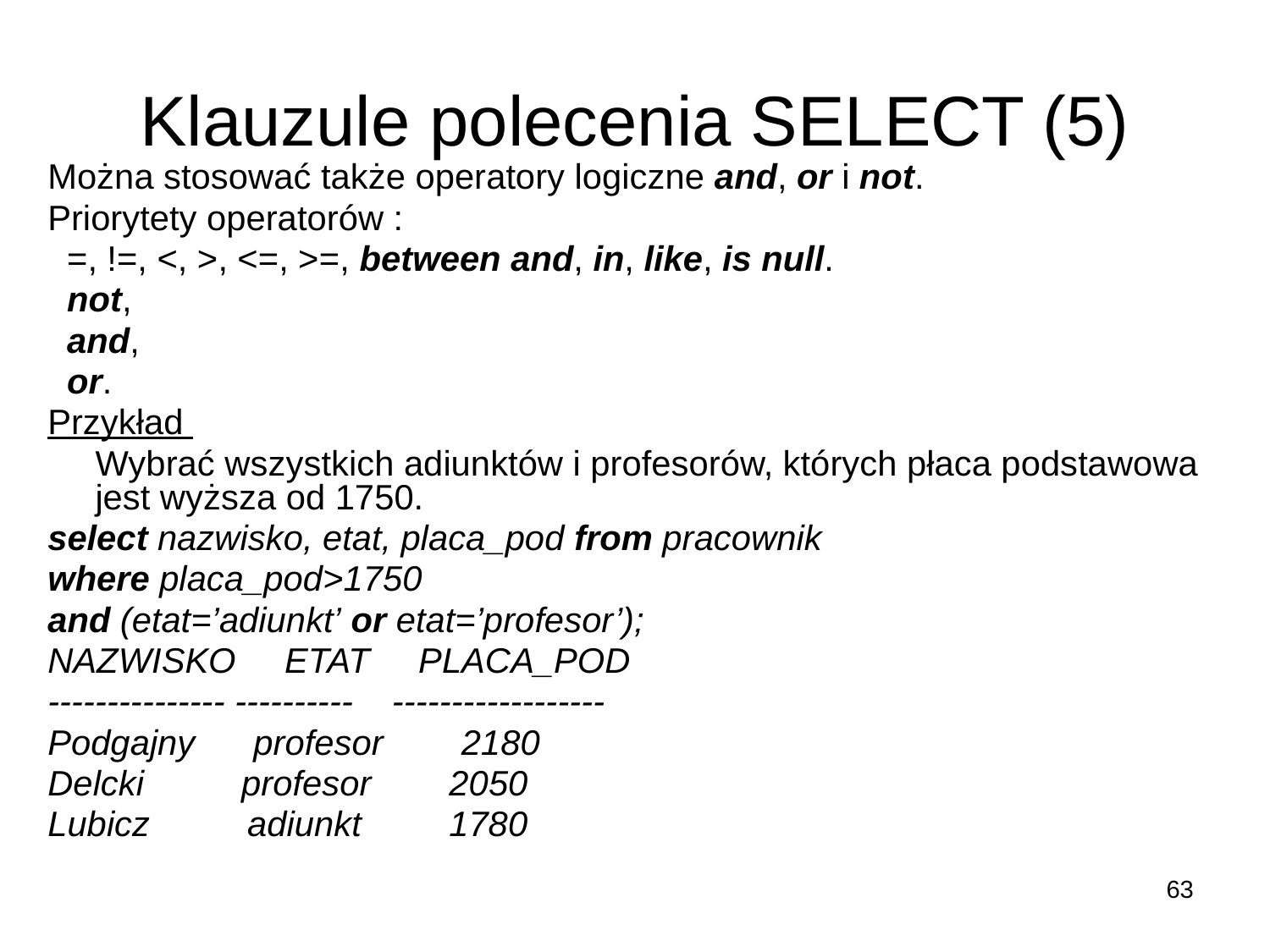

# Klauzule polecenia SELECT (5)
Można stosować także operatory logiczne and, or i not.
Priorytety operatorów :
  =, !=, <, >, <=, >=, between and, in, like, is null.
  not,
  and,
  or.
Przykład
	Wybrać wszystkich adiunktów i profesorów, których płaca podstawowa jest wyższa od 1750.
select nazwisko, etat, placa_pod from pracownik
where placa_pod>1750
and (etat=’adiunkt’ or etat=’profesor’);
NAZWISKO     ETAT     PLACA_POD
--------------- ----------    ------------------
Podgajny      profesor        2180
Delcki          profesor        2050
Lubicz          adiunkt         1780
63